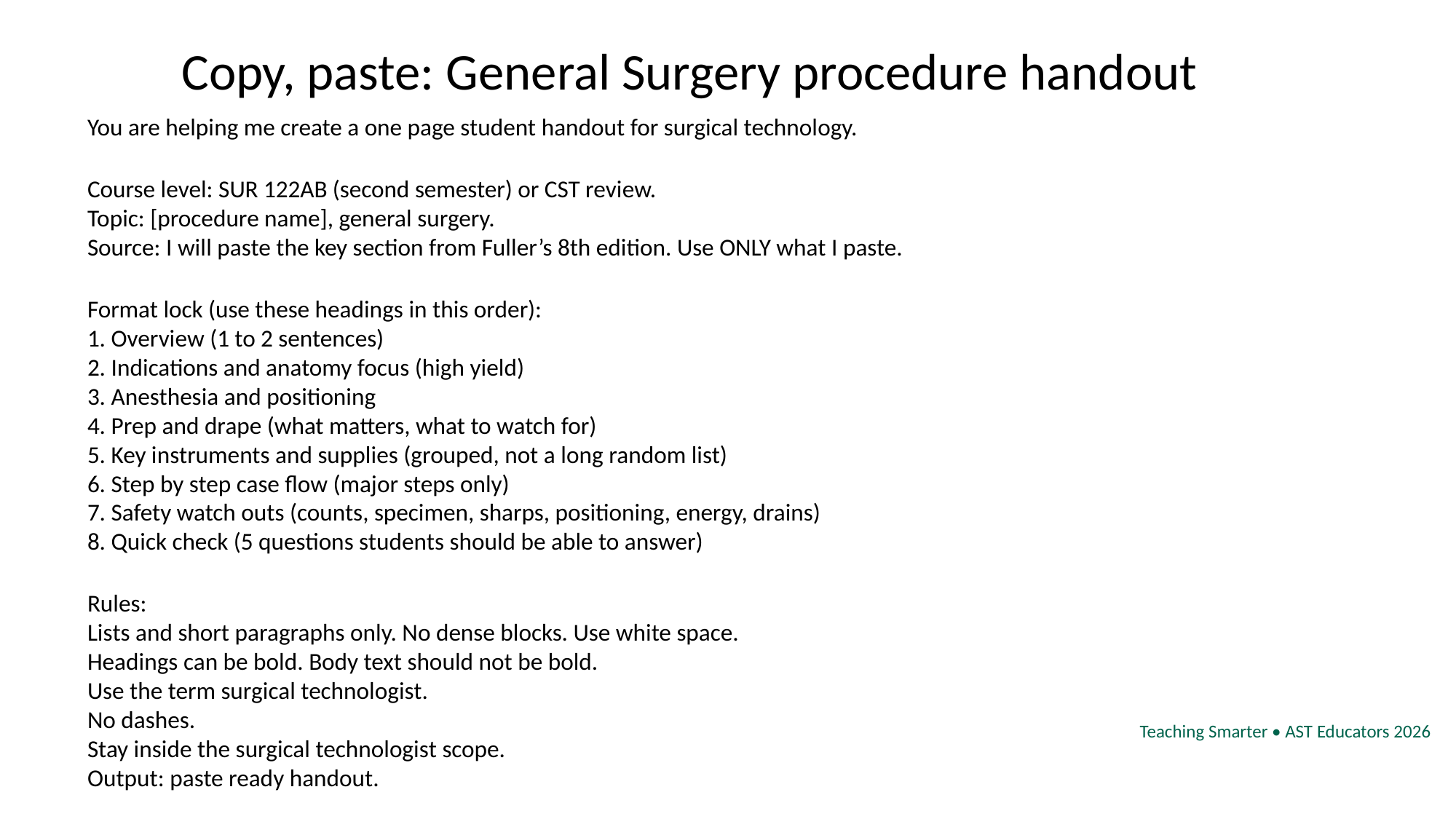

# Copy, paste: General Surgery procedure handout
You are helping me create a one page student handout for surgical technology.

Course level: SUR 122AB (second semester) or CST review.
Topic: [procedure name], general surgery.
Source: I will paste the key section from Fuller’s 8th edition. Use ONLY what I paste.

Format lock (use these headings in this order):
1. Overview (1 to 2 sentences)
2. Indications and anatomy focus (high yield)
3. Anesthesia and positioning
4. Prep and drape (what matters, what to watch for)
5. Key instruments and supplies (grouped, not a long random list)
6. Step by step case flow (major steps only)
7. Safety watch outs (counts, specimen, sharps, positioning, energy, drains)
8. Quick check (5 questions students should be able to answer)

Rules:
Lists and short paragraphs only. No dense blocks. Use white space.
Headings can be bold. Body text should not be bold.
Use the term surgical technologist.
No dashes.
Stay inside the surgical technologist scope.
Output: paste ready handout.
Teaching Smarter • AST Educators 2026